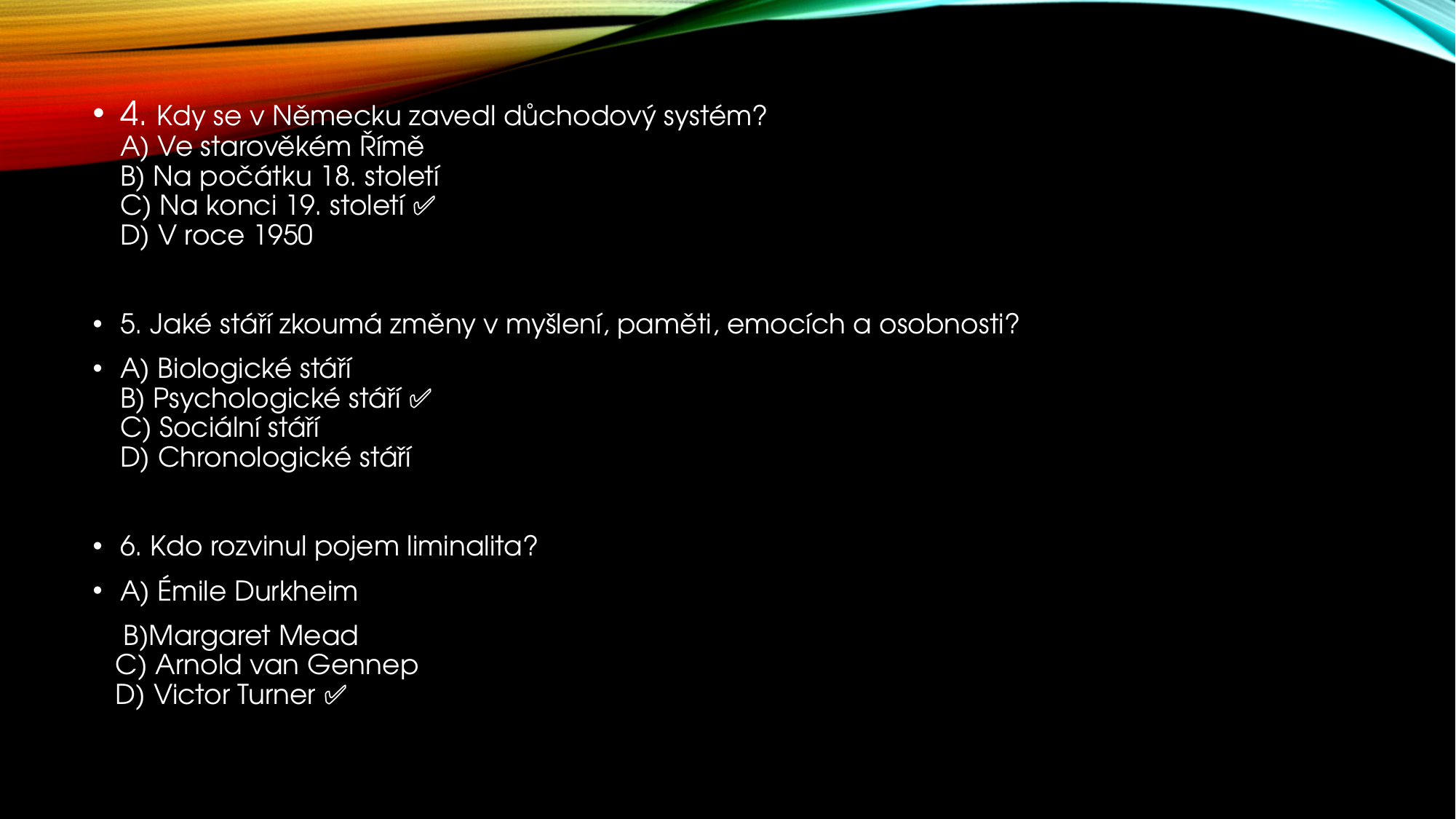

#
4. Kdy se v Německu zavedl důchodový systém?
A) Ve starověkém Římě
B) Na počátku 18. století
C) Na konci 19. století ✅
D) V roce 1950

5. Jaké stáří zkoumá změny v myšlení, paměti, emocích a osobnosti?
A) Biologické stáří
B) Psychologické stáří ✅
C) Sociální stáří
D) Chronologické stáří

6. Kdo rozvinul pojem liminalita?
A) Émile Durkheim
    B)Margaret Mead
   C) Arnold van Gennep
   D) Victor Turner ✅